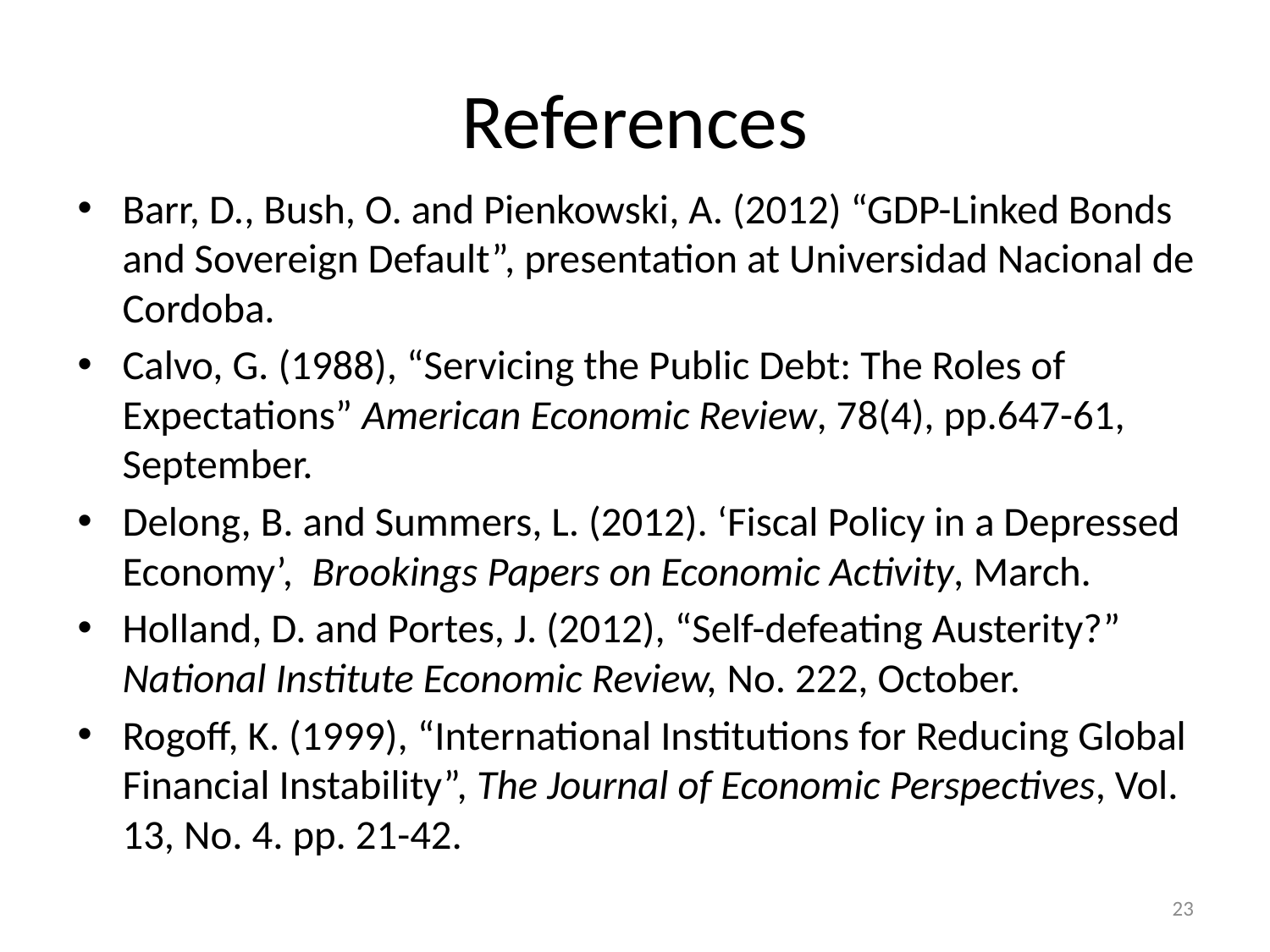

# References
Barr, D., Bush, O. and Pienkowski, A. (2012) “GDP-Linked Bonds and Sovereign Default”, presentation at Universidad Nacional de Cordoba.
Calvo, G. (1988), “Servicing the Public Debt: The Roles of Expectations” American Economic Review, 78(4), pp.647-61, September.
Delong, B. and Summers, L. (2012). ‘Fiscal Policy in a Depressed Economy’,  Brookings Papers on Economic Activity, March.
Holland, D. and Portes, J. (2012), “Self-defeating Austerity?” National Institute Economic Review, No. 222, October.
Rogoff, K. (1999), “International Institutions for Reducing Global Financial Instability”, The Journal of Economic Perspectives, Vol. 13, No. 4. pp. 21-42.
23